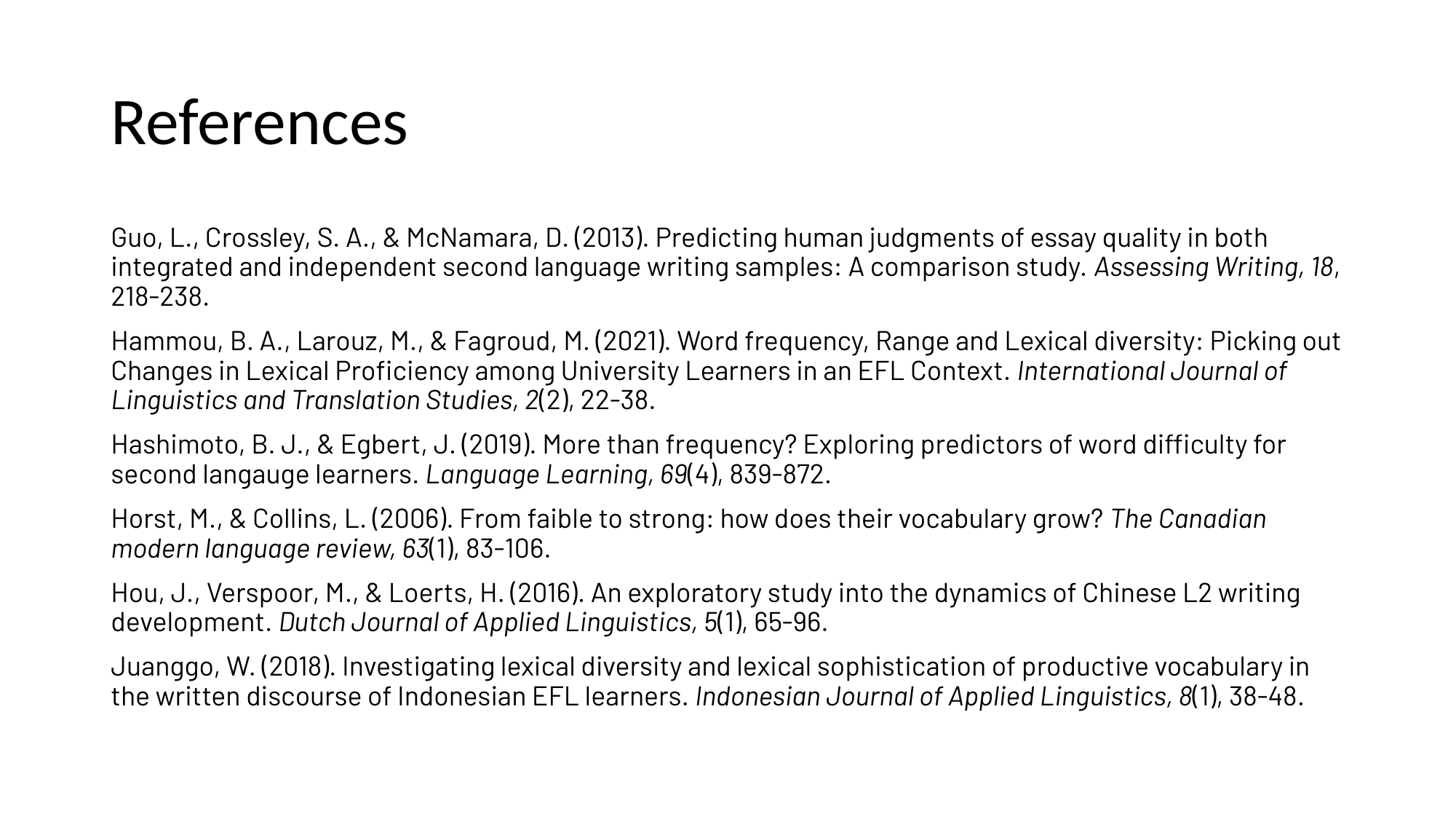

# References
Guo, L., Crossley, S. A., & McNamara, D. (2013). Predicting human judgments of essay quality in both integrated and independent second language writing samples: A comparison study. Assessing Writing, 18, 218-238.
Hammou, B. A., Larouz, M., & Fagroud, M. (2021). Word frequency, Range and Lexical diversity: Picking out Changes in Lexical Proficiency among University Learners in an EFL Context. International Journal of Linguistics and Translation Studies, 2(2), 22-38.
Hashimoto, B. J., & Egbert, J. (2019). More than frequency? Exploring predictors of word difficulty for second langauge learners. Language Learning, 69(4), 839-872.
Horst, M., & Collins, L. (2006). From faible to strong: how does their vocabulary grow? The Canadian modern language review, 63(1), 83-106.
Hou, J., Verspoor, M., & Loerts, H. (2016). An exploratory study into the dynamics of Chinese L2 writing development. Dutch Journal of Applied Linguistics, 5(1), 65-96.
Juanggo, W. (2018). Investigating lexical diversity and lexical sophistication of productive vocabulary in the written discourse of Indonesian EFL learners. Indonesian Journal of Applied Linguistics, 8(1), 38-48.